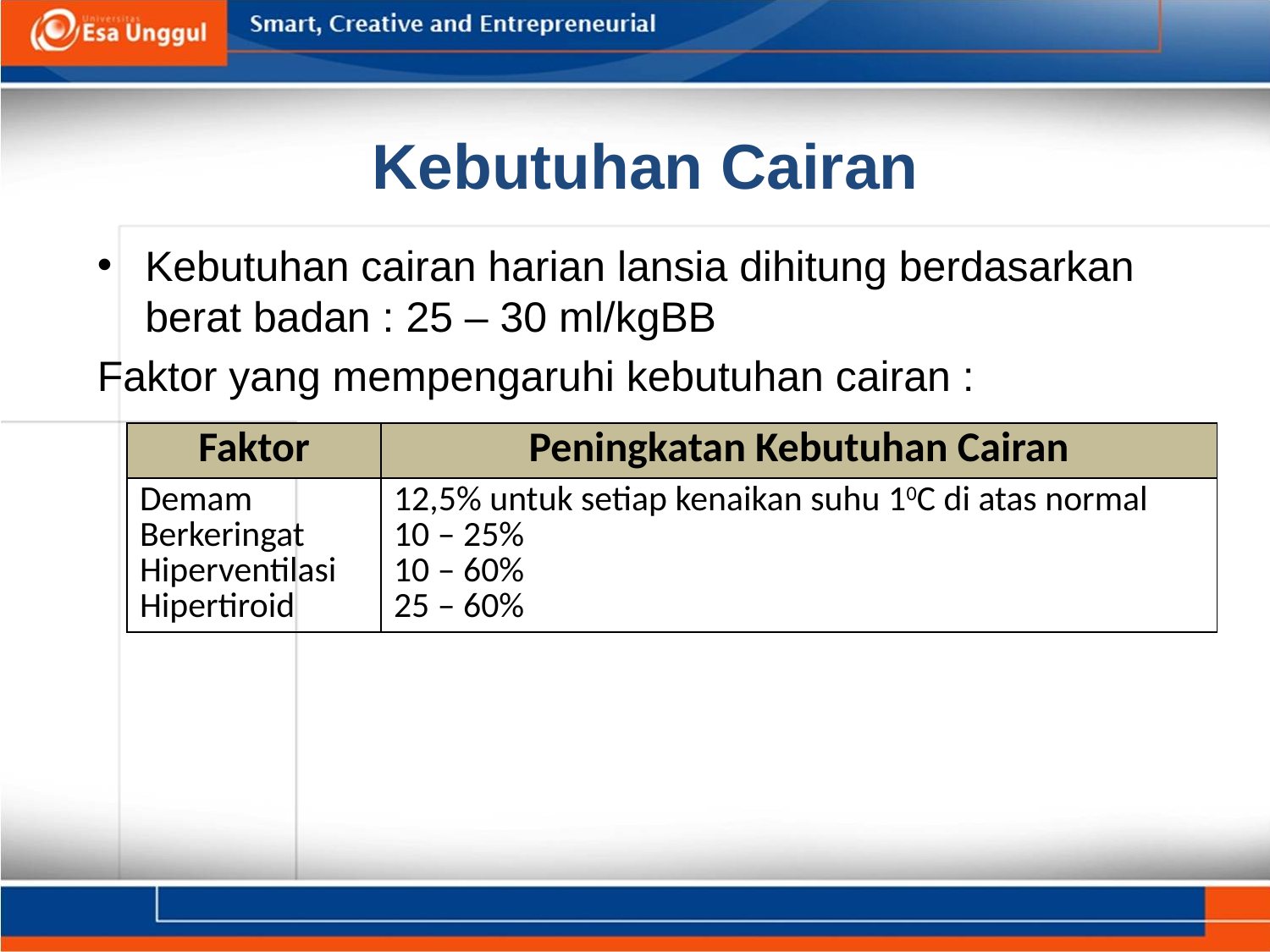

Kebutuhan Cairan
Kebutuhan cairan harian lansia dihitung berdasarkan berat badan : 25 – 30 ml/kgBB
Faktor yang mempengaruhi kebutuhan cairan :

| Faktor | Peningkatan Kebutuhan Cairan |
| --- | --- |
| Demam Berkeringat Hiperventilasi Hipertiroid | 12,5% untuk setiap kenaikan suhu 10C di atas normal 10 – 25% 10 – 60% 25 – 60% |